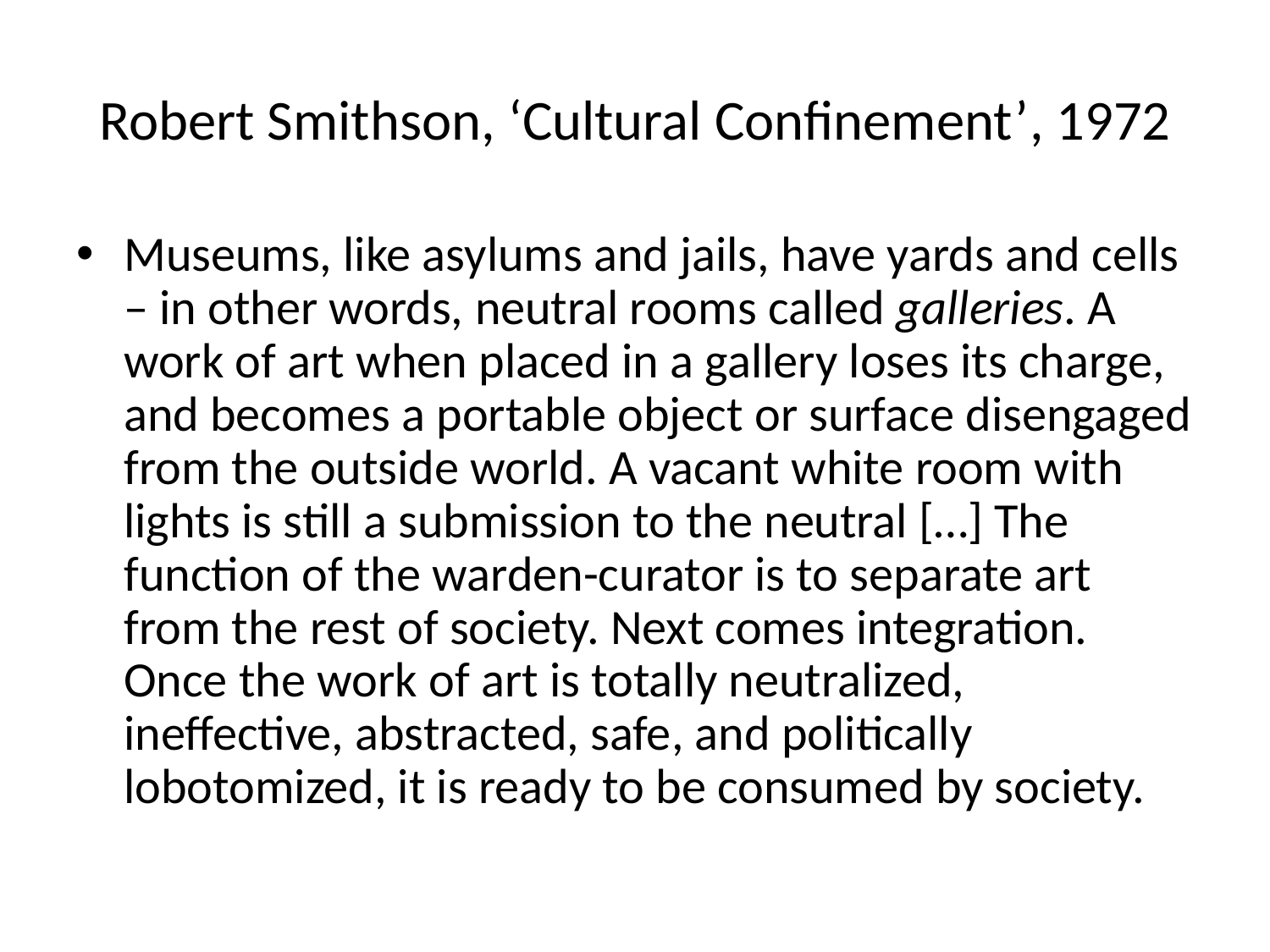

# Robert Smithson, ‘Cultural Confinement’, 1972
Museums, like asylums and jails, have yards and cells – in other words, neutral rooms called galleries. A work of art when placed in a gallery loses its charge, and becomes a portable object or surface disengaged from the outside world. A vacant white room with lights is still a submission to the neutral […] The function of the warden-curator is to separate art from the rest of society. Next comes integration. Once the work of art is totally neutralized, ineffective, abstracted, safe, and politically lobotomized, it is ready to be consumed by society.